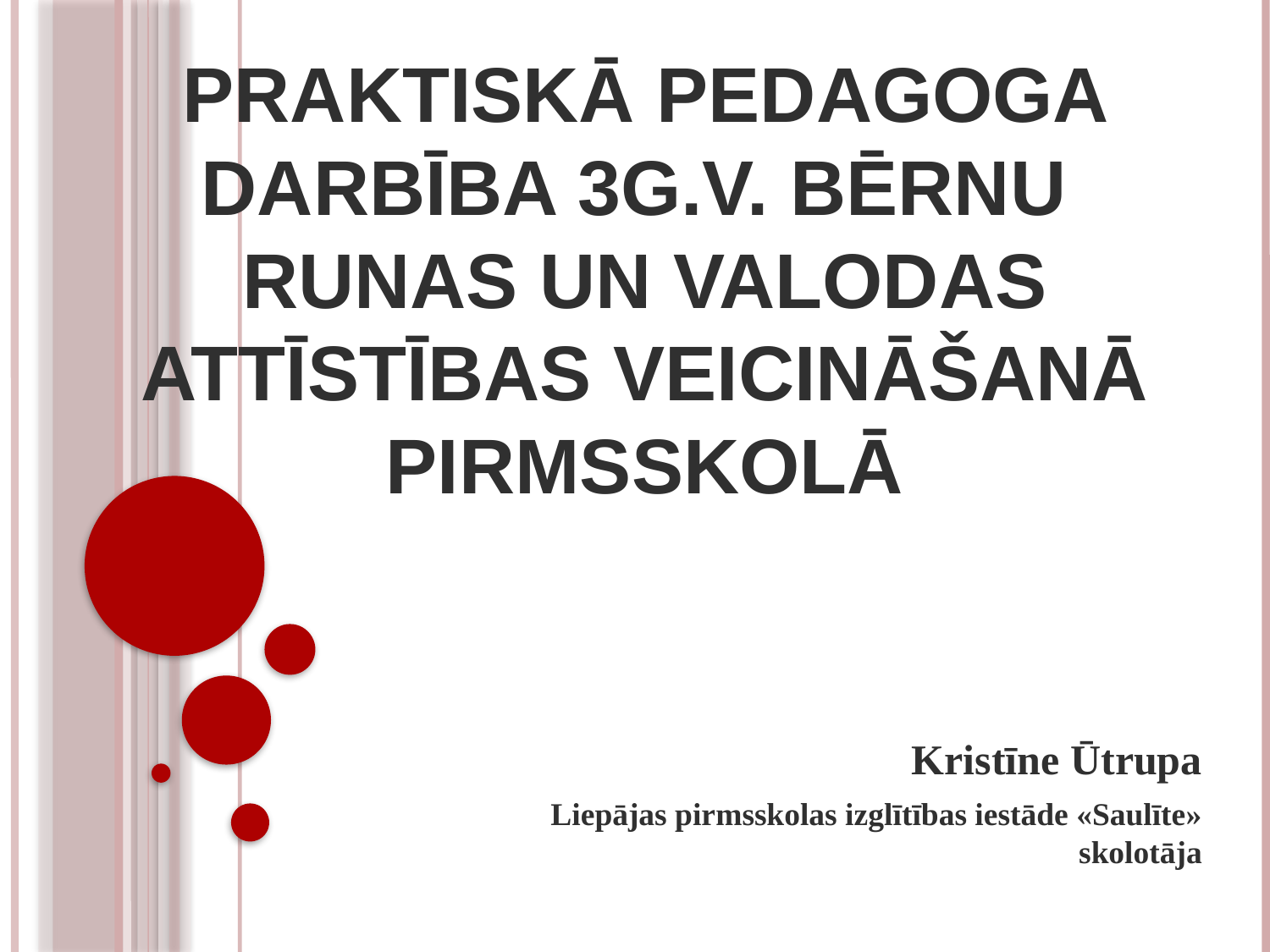

# Praktiskā pedagoga darbība 3g.v. bērnu runas un valodas attīstības veicināšanā pirmsskolā
Kristīne Ūtrupa
Liepājas pirmsskolas izglītības iestāde «Saulīte» skolotāja